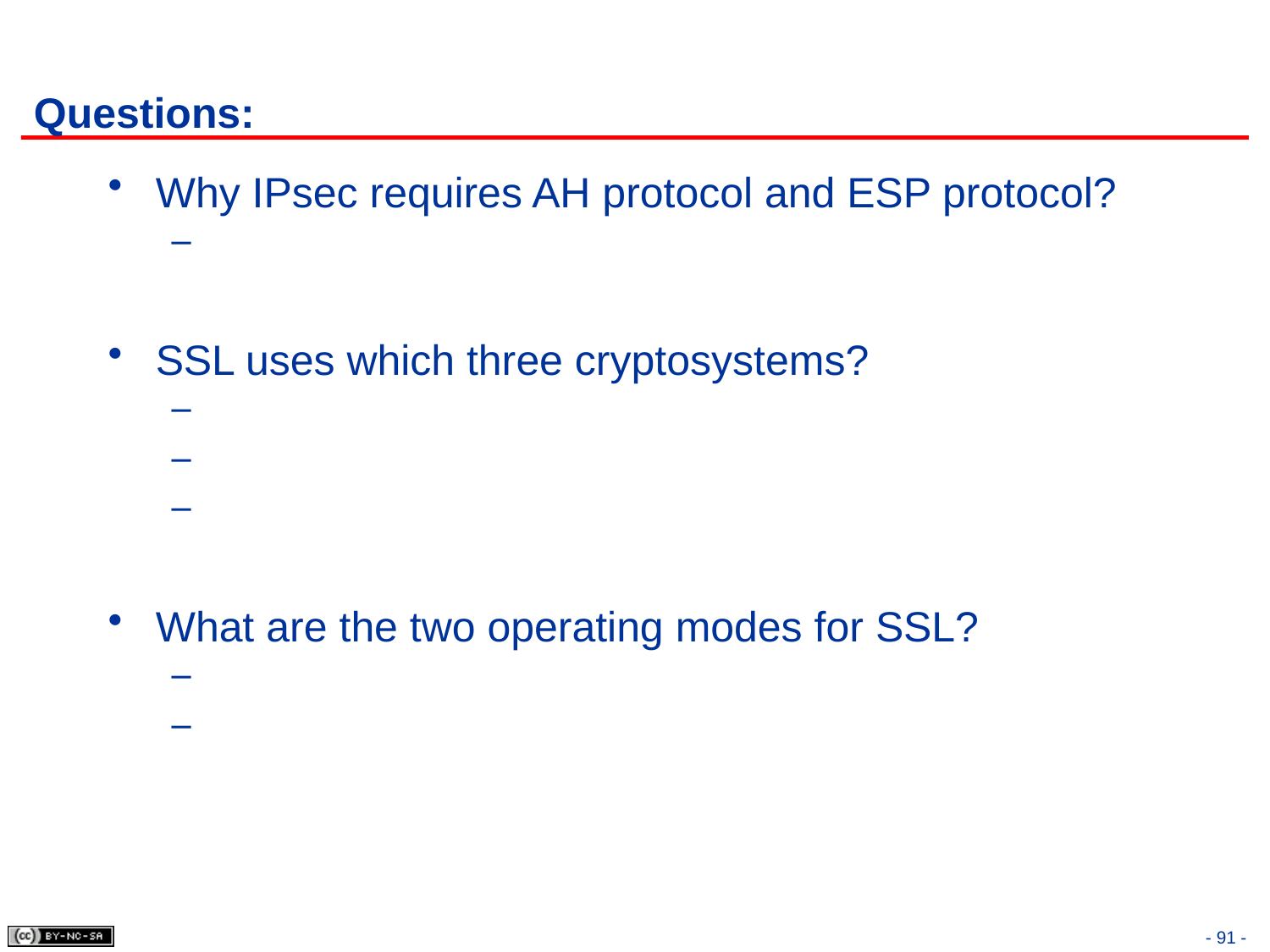

# Questions:
Why IPsec requires AH protocol and ESP protocol?

SSL uses which three cryptosystems?

What are the two operating modes for SSL?

- 91 -